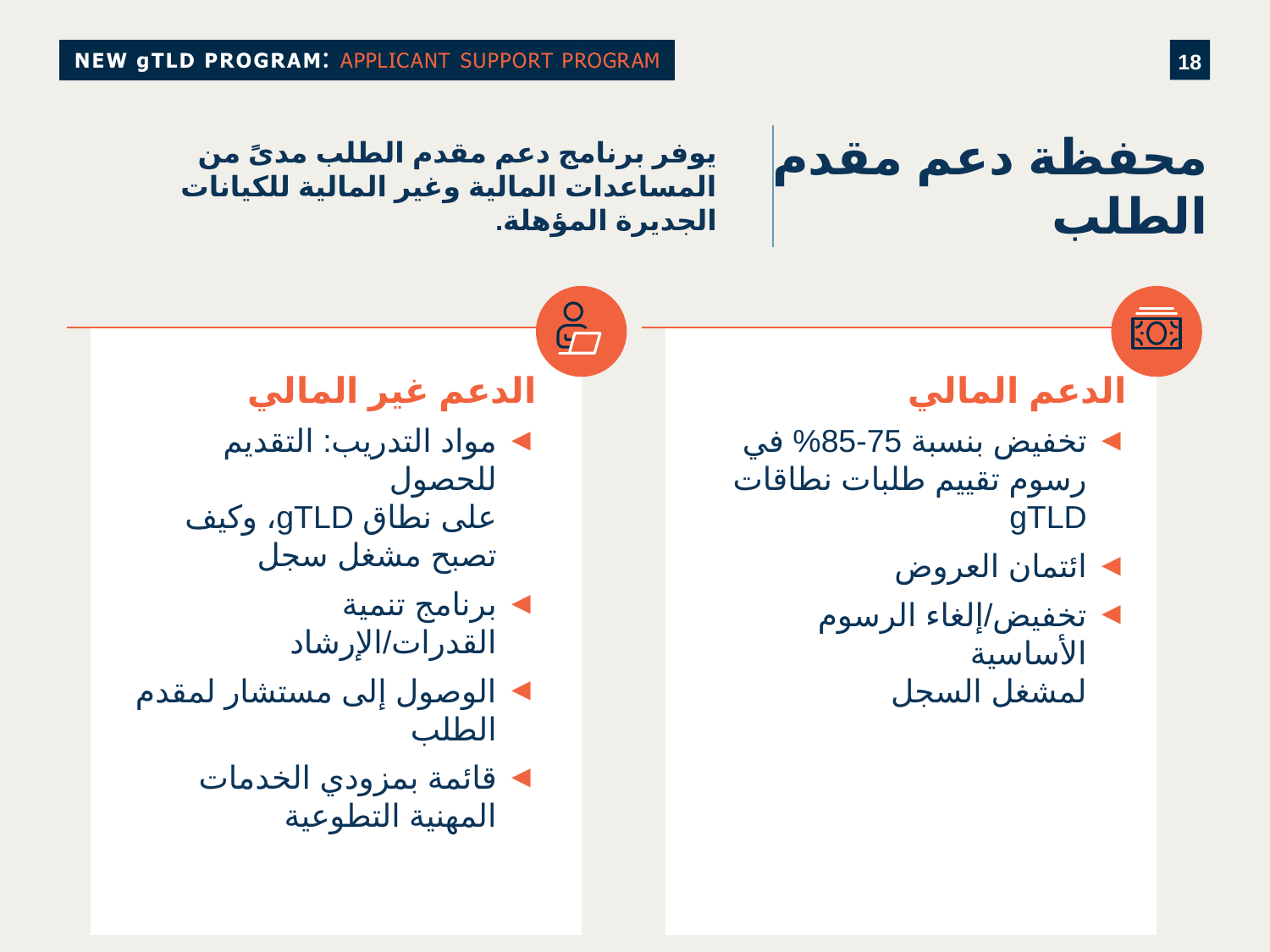

# محفظة دعم مقدم الطلب
يوفر برنامج دعم مقدم الطلب مدىً من المساعدات المالية وغير المالية للكيانات الجديرة المؤهلة.

الدعم غير المالي
مواد التدريب: التقديم للحصول
على نطاق gTLD، وكيف تصبح مشغل سجل
برنامج تنمية القدرات/الإرشاد
الوصول إلى مستشار لمقدم الطلب
قائمة بمزودي الخدمات المهنية التطوعية
الدعم المالي
تخفيض بنسبة 75-85% في رسوم تقييم طلبات نطاقات gTLD
ائتمان العروض
تخفيض/إلغاء الرسوم الأساسية
لمشغل السجل